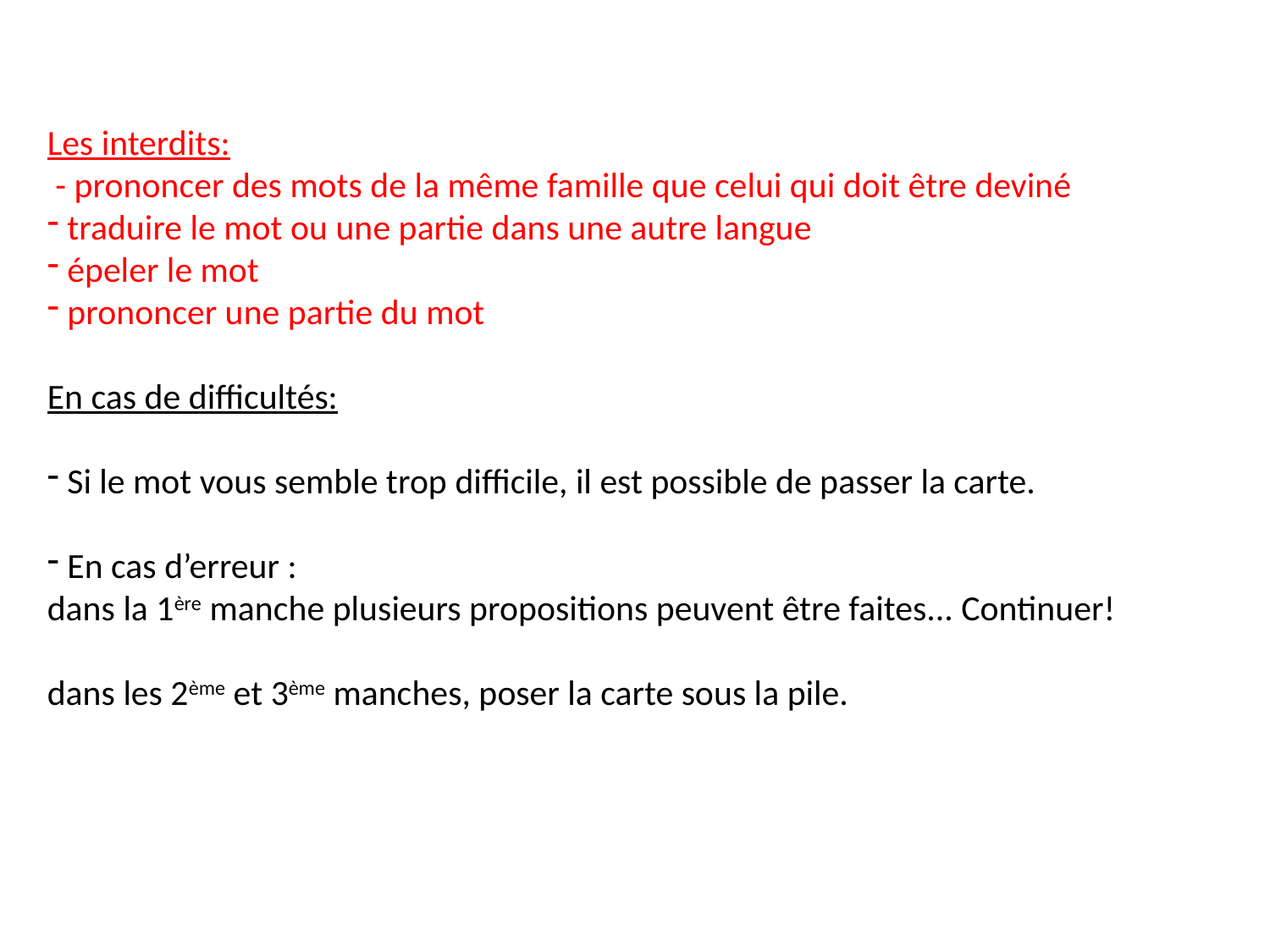

Les interdits:
 - prononcer des mots de la même famille que celui qui doit être deviné
 traduire le mot ou une partie dans une autre langue
 épeler le mot
 prononcer une partie du mot

En cas de difficultés:

 Si le mot vous semble trop difficile, il est possible de passer la carte.

 En cas d’erreur :
dans la 1ère manche plusieurs propositions peuvent être faites... Continuer!

dans les 2ème et 3ème manches, poser la carte sous la pile.